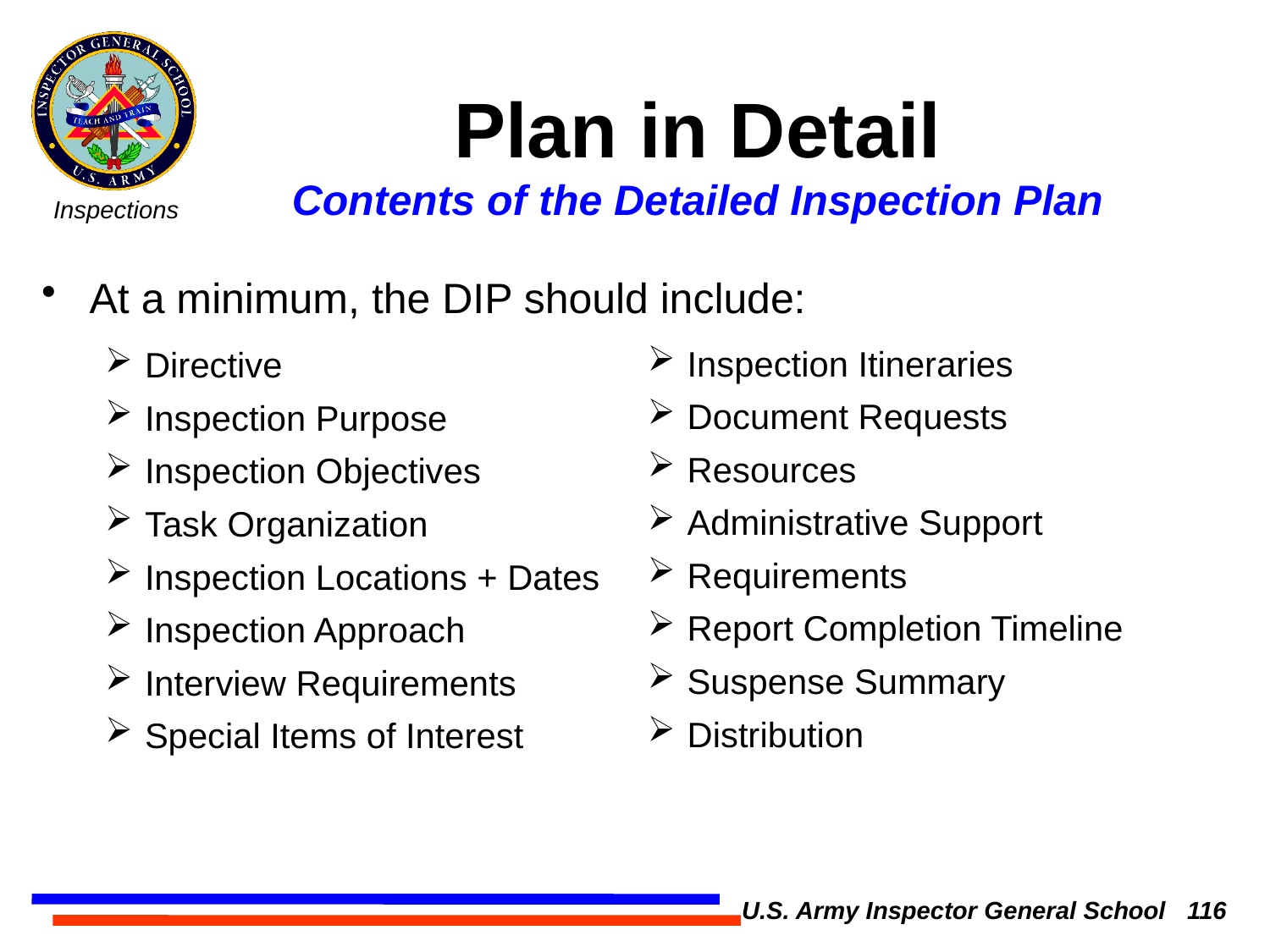

Plan in Detail
Contents of the Detailed Inspection Plan
At a minimum, the DIP should include:
Directive
Inspection Purpose
Inspection Objectives
Task Organization
Inspection Locations + Dates
Inspection Approach
Interview Requirements
Special Items of Interest

Inspection Itineraries
Document Requests
Resources
Administrative Support
Requirements
Report Completion Timeline
Suspense Summary
Distribution

U.S. Army Inspector General School   116